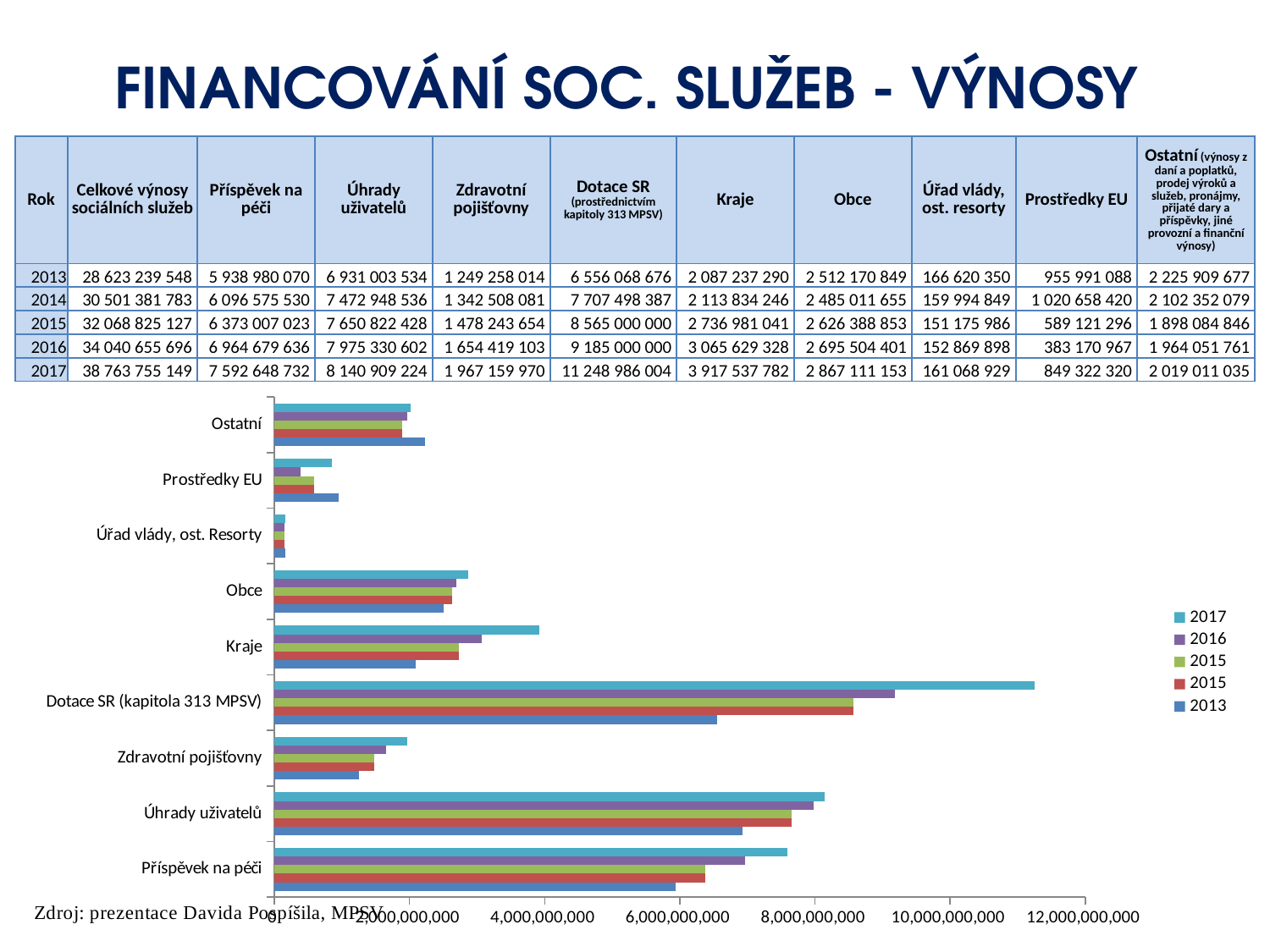

# Financování soc. služeb - výnosy
| Rok | Celkové výnosy sociálních služeb | Příspěvek na péči | Úhrady uživatelů | Zdravotní pojišťovny | Dotace SR (prostřednictvím kapitoly 313 MPSV) | Kraje | Obce | Úřad vlády, ost. resorty | Prostředky EU | Ostatní (výnosy z daní a poplatků, prodej výroků a služeb, pronájmy, přijaté dary a příspěvky, jiné provozní a finanční výnosy) |
| --- | --- | --- | --- | --- | --- | --- | --- | --- | --- | --- |
| 2013 | 28 623 239 548 | 5 938 980 070 | 6 931 003 534 | 1 249 258 014 | 6 556 068 676 | 2 087 237 290 | 2 512 170 849 | 166 620 350 | 955 991 088 | 2 225 909 677 |
| 2014 | 30 501 381 783 | 6 096 575 530 | 7 472 948 536 | 1 342 508 081 | 7 707 498 387 | 2 113 834 246 | 2 485 011 655 | 159 994 849 | 1 020 658 420 | 2 102 352 079 |
| 2015 | 32 068 825 127 | 6 373 007 023 | 7 650 822 428 | 1 478 243 654 | 8 565 000 000 | 2 736 981 041 | 2 626 388 853 | 151 175 986 | 589 121 296 | 1 898 084 846 |
| 2016 | 34 040 655 696 | 6 964 679 636 | 7 975 330 602 | 1 654 419 103 | 9 185 000 000 | 3 065 629 328 | 2 695 504 401 | 152 869 898 | 383 170 967 | 1 964 051 761 |
| 2017 | 38 763 755 149 | 7 592 648 732 | 8 140 909 224 | 1 967 159 970 | 11 248 986 004 | 3 917 537 782 | 2 867 111 153 | 161 068 929 | 849 322 320 | 2 019 011 035 |

### Chart

| Category | 2013 | 2015 | 2015 | 2016 | 2017 |
|---|---|---|---|---|---|
| Příspěvek na péči | 5938980070.0 | 6373007023.0 | 6373007023.0 | 6964679636.0 | 7592648732.0 |
| Úhrady uživatelů | 6931003534.0 | 7650822428.0 | 7650822428.0 | 7975330602.0 | 8140909224.0 |
| Zdravotní pojišťovny | 1249258014.0 | 1478243654.0 | 1478243654.0 | 1654419103.0 | 1967159970.0 |
| Dotace SR (kapitola 313 MPSV) | 6556068676.0 | 8565000000.0 | 8565000000.0 | 9185000000.0 | 11248986004.0 |
| Kraje | 2087237290.0 | 2736981041.0 | 2736981041.0 | 3065629328.0 | 3917537782.0 |
| Obce | 2512170849.0 | 2626388853.0 | 2626388853.0 | 2695504401.0 | 2867111153.0 |
| Úřad vlády, ost. Resorty | 166620350.0 | 151175986.0 | 151175986.0 | 152869898.0 | 161068929.0 |
| Prostředky EU | 955991088.0 | 589121296.0 | 589121296.0 | 383170967.0 | 849322320.0 |
| Ostatní | 2225909677.0 | 1898084846.0 | 1898084846.0 | 1964051761.0 | 2019011035.0 |